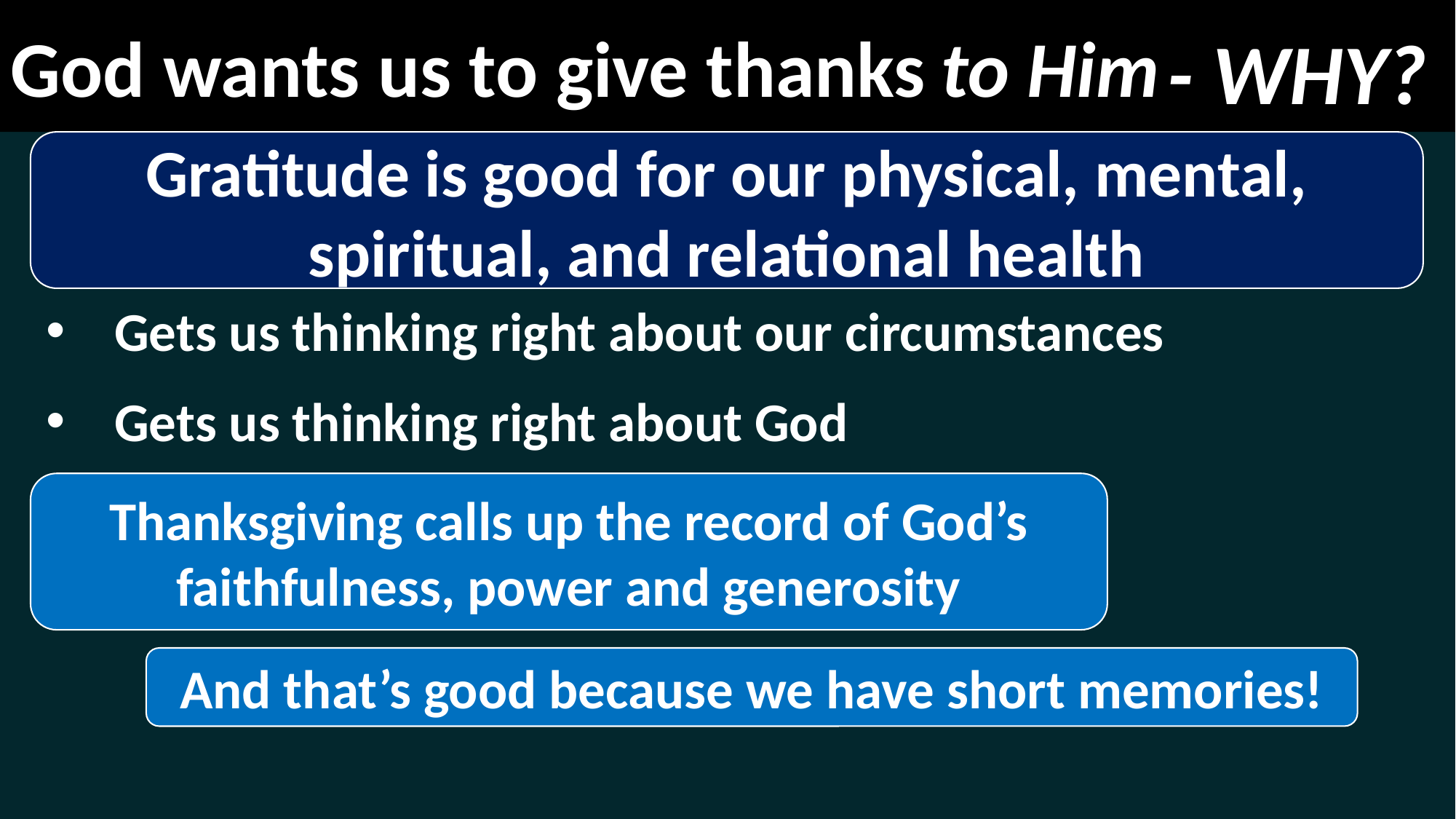

God wants us to give thanks
to Him
- WHY?
Gratitude is good for our physical, mental, spiritual, and relational health
Gets us thinking right about our circumstances
Gets us thinking right about God
Thanksgiving calls up the record of God’s faithfulness, power and generosity
And that’s good because we have short memories!